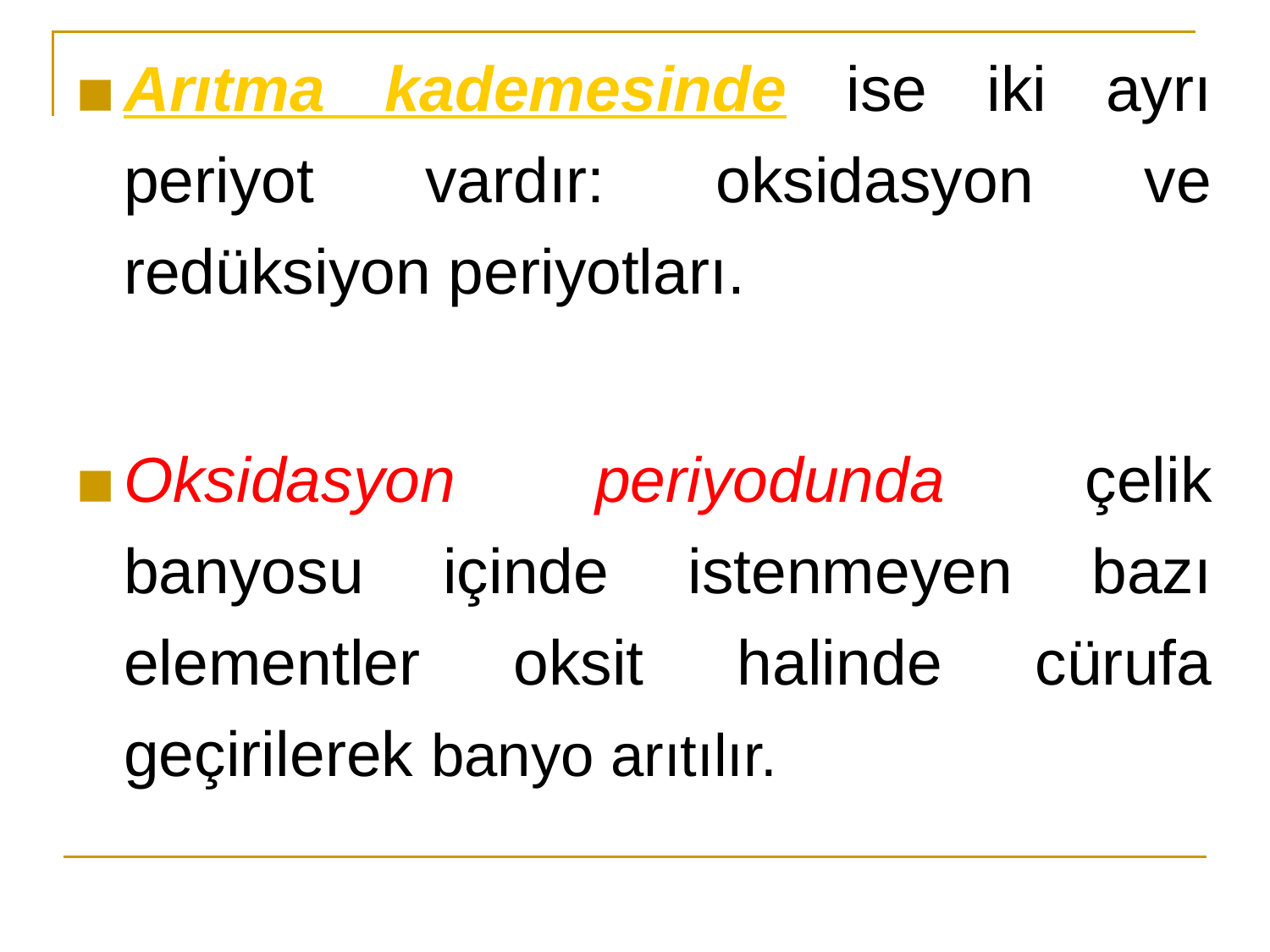

Arıtma kademesinde ise iki ayrı periyot vardır: oksidasyon ve redüksiyon periyotları.

Oksidasyon periyodunda çelik banyosu içinde istenmeyen bazı elementler oksit halinde cürufa geçirilerek banyo arıtılır.